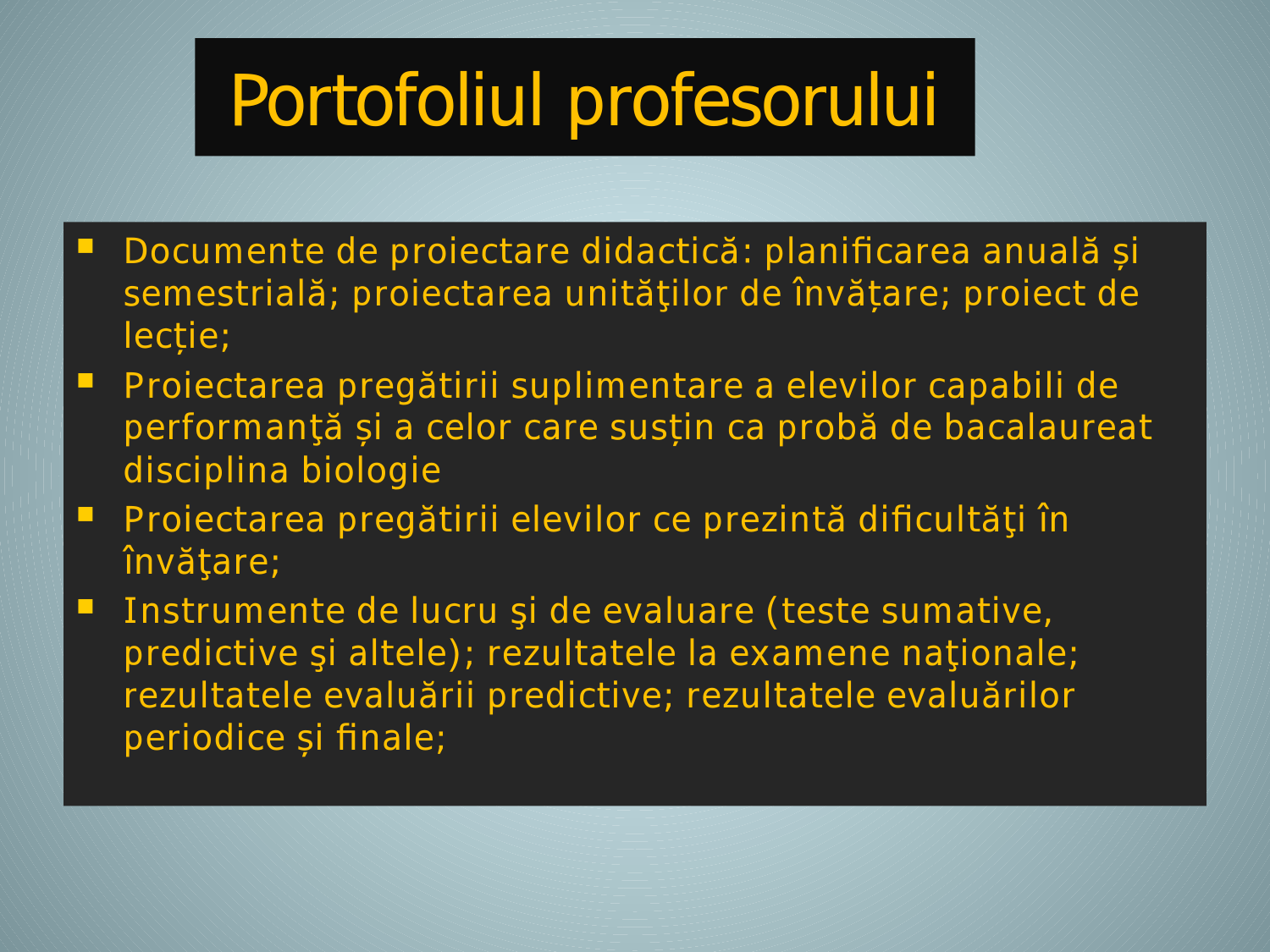

# Portofoliul profesorului
Documente de proiectare didactică: planificarea anuală și semestrială; proiectarea unităţilor de învățare; proiect de lecție;
Proiectarea pregătirii suplimentare a elevilor capabili de performanţă și a celor care susțin ca probă de bacalaureat disciplina biologie
Proiectarea pregătirii elevilor ce prezintă dificultăţi în învăţare;
Instrumente de lucru şi de evaluare (teste sumative, predictive şi altele); rezultatele la examene naţionale; rezultatele evaluării predictive; rezultatele evaluărilor periodice și finale;